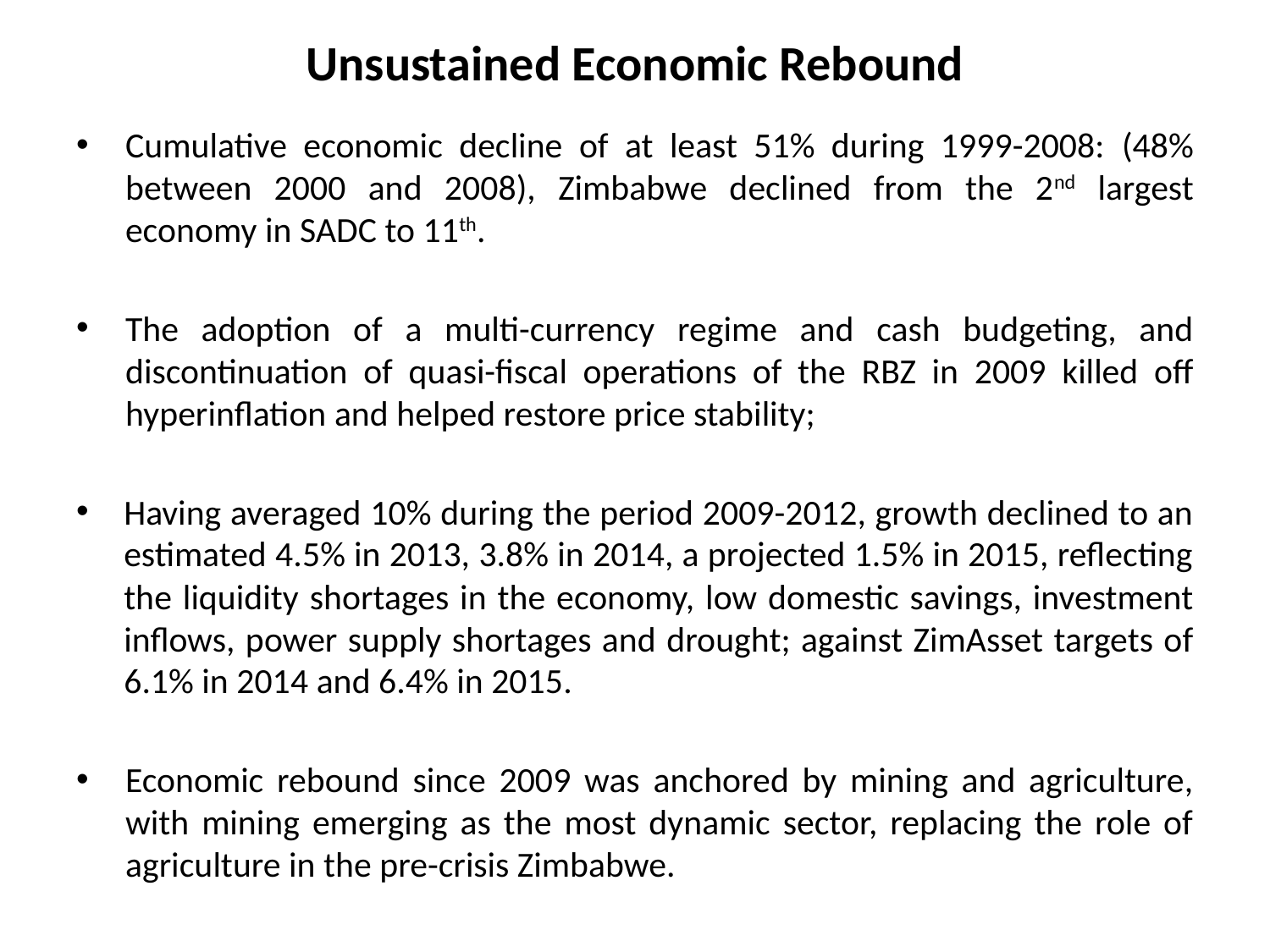

# Unsustained Economic Rebound
Cumulative economic decline of at least 51% during 1999-2008: (48% between 2000 and 2008), Zimbabwe declined from the 2nd largest economy in SADC to 11th.

The adoption of a multi-currency regime and cash budgeting, and discontinuation of quasi-fiscal operations of the RBZ in 2009 killed off hyperinflation and helped restore price stability;

Having averaged 10% during the period 2009-2012, growth declined to an estimated 4.5% in 2013, 3.8% in 2014, a projected 1.5% in 2015, reflecting the liquidity shortages in the economy, low domestic savings, investment inflows, power supply shortages and drought; against ZimAsset targets of 6.1% in 2014 and 6.4% in 2015.

Economic rebound since 2009 was anchored by mining and agriculture, with mining emerging as the most dynamic sector, replacing the role of agriculture in the pre-crisis Zimbabwe.